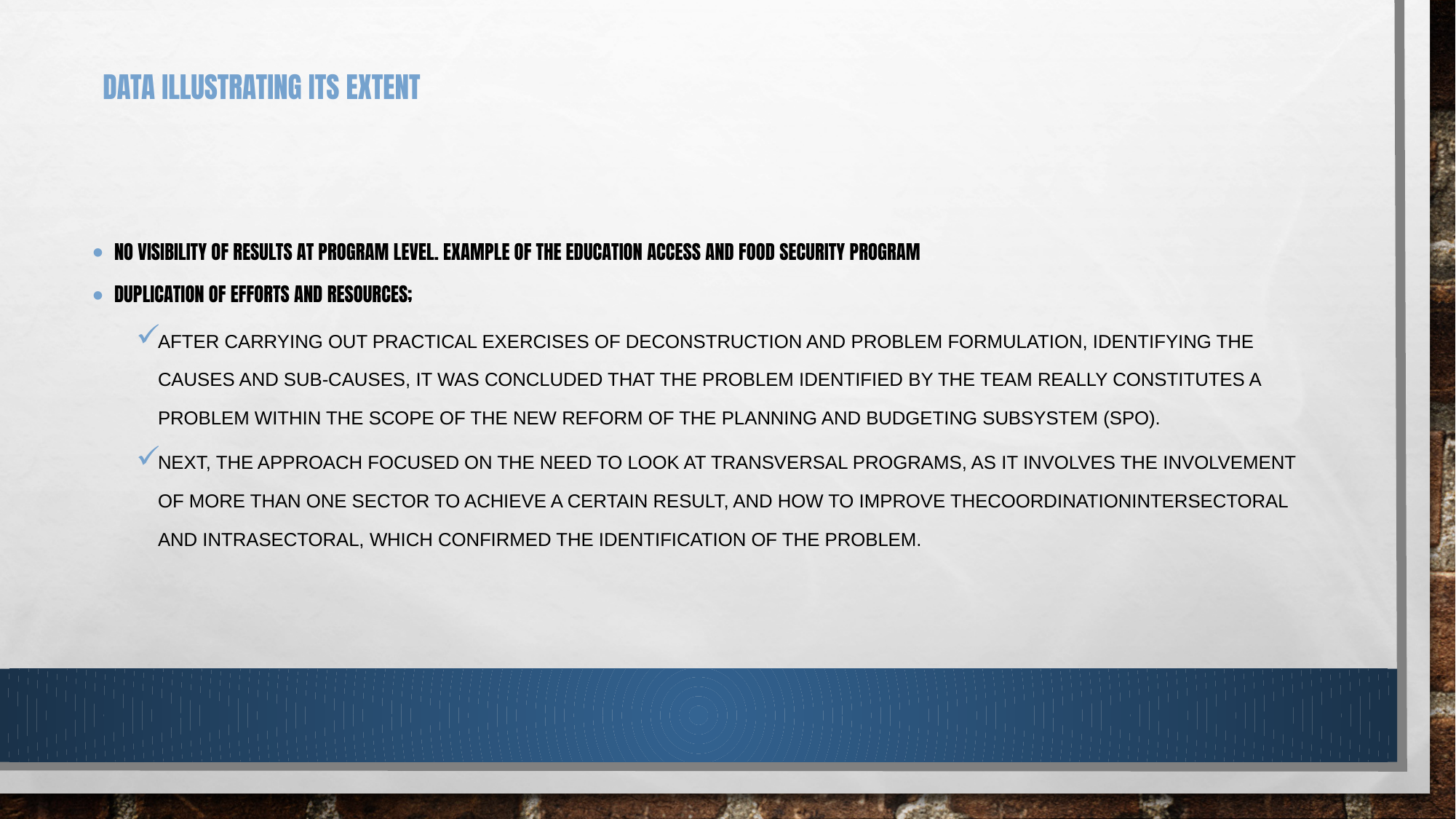

# data illustrating its extent

NO VISIBILITY OF RESULTS AT PROGRAM LEVEL. Example of the Education Access and Food Security Program
DUPLICATION OF EFFORTS AND RESOURCES;

AFTER CARRYING OUT PRACTICAL EXERCISES OF DECONSTRUCTION AND PROBLEM FORMULATION, identifying the causes and sub-causes, it was concluded that the problem identified by the team really constitutes a problem WITHIN the scope of the new reform of the planning and budgeting subsystem (SPO).

Next, the approach focused on the need to look at transversal programs, as it involves the involvement of more than one sector to achieve a certain result, and how to improve thecoordinationintersectoral and intrasectoral, which confirmed the identification of the problem.